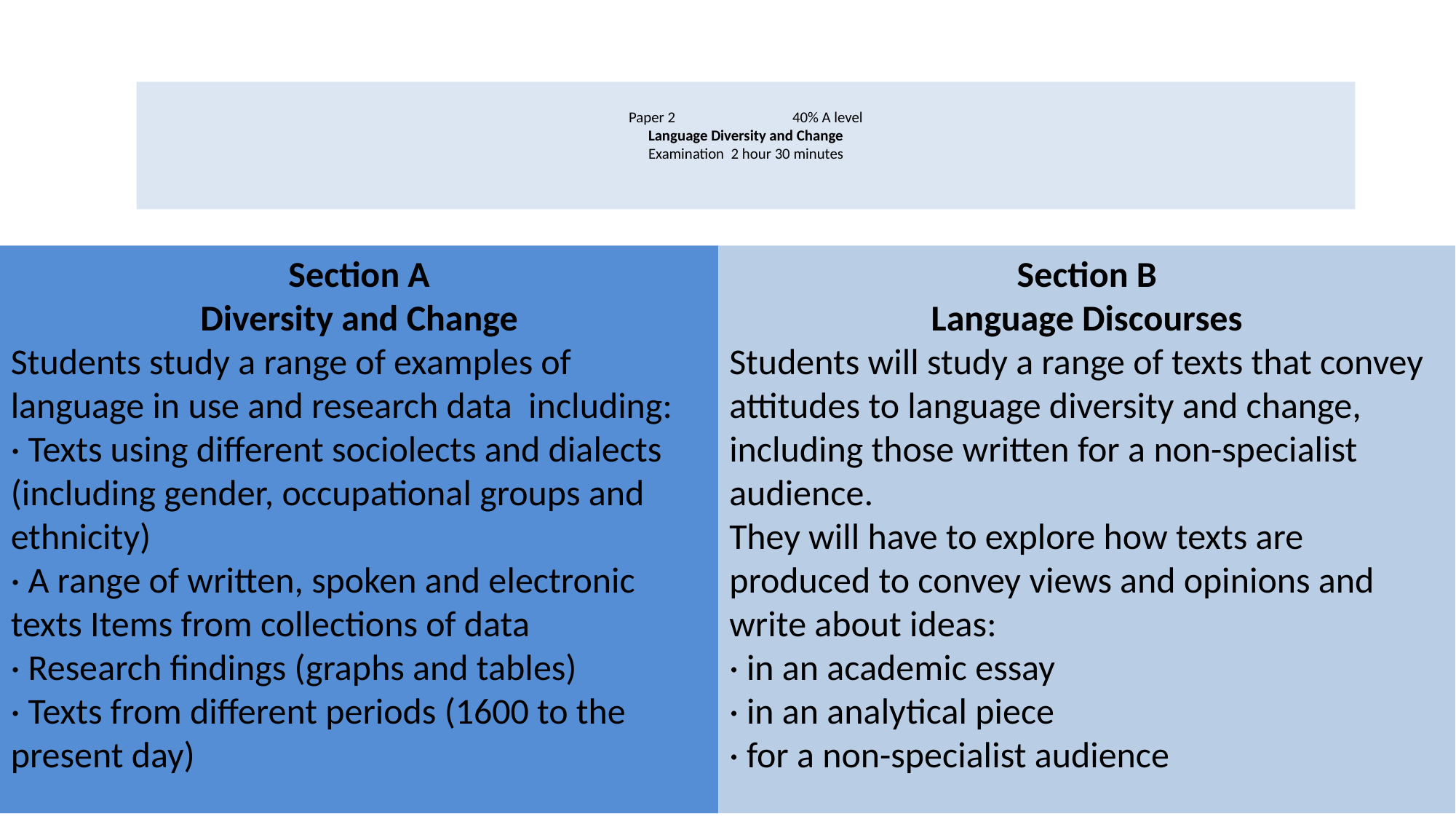

# Paper 2					40% A level Language Diversity and Change Examination  2 hour 30 minutes
Section B
Language Discourses
Students will study a range of texts that convey attitudes to language diversity and change, including those written for a non-specialist audience.
They will have to explore how texts are produced to convey views and opinions and write about ideas:
· in an academic essay
· in an analytical piece
· for a non-specialist audience

Section A
Diversity and Change
Students study a range of examples of language in use and research data  including:
· Texts using different sociolects and dialects (including gender, occupational groups and ethnicity)
· A range of written, spoken and electronic texts Items from collections of data
· Research findings (graphs and tables)
· Texts from different periods (1600 to the present day)